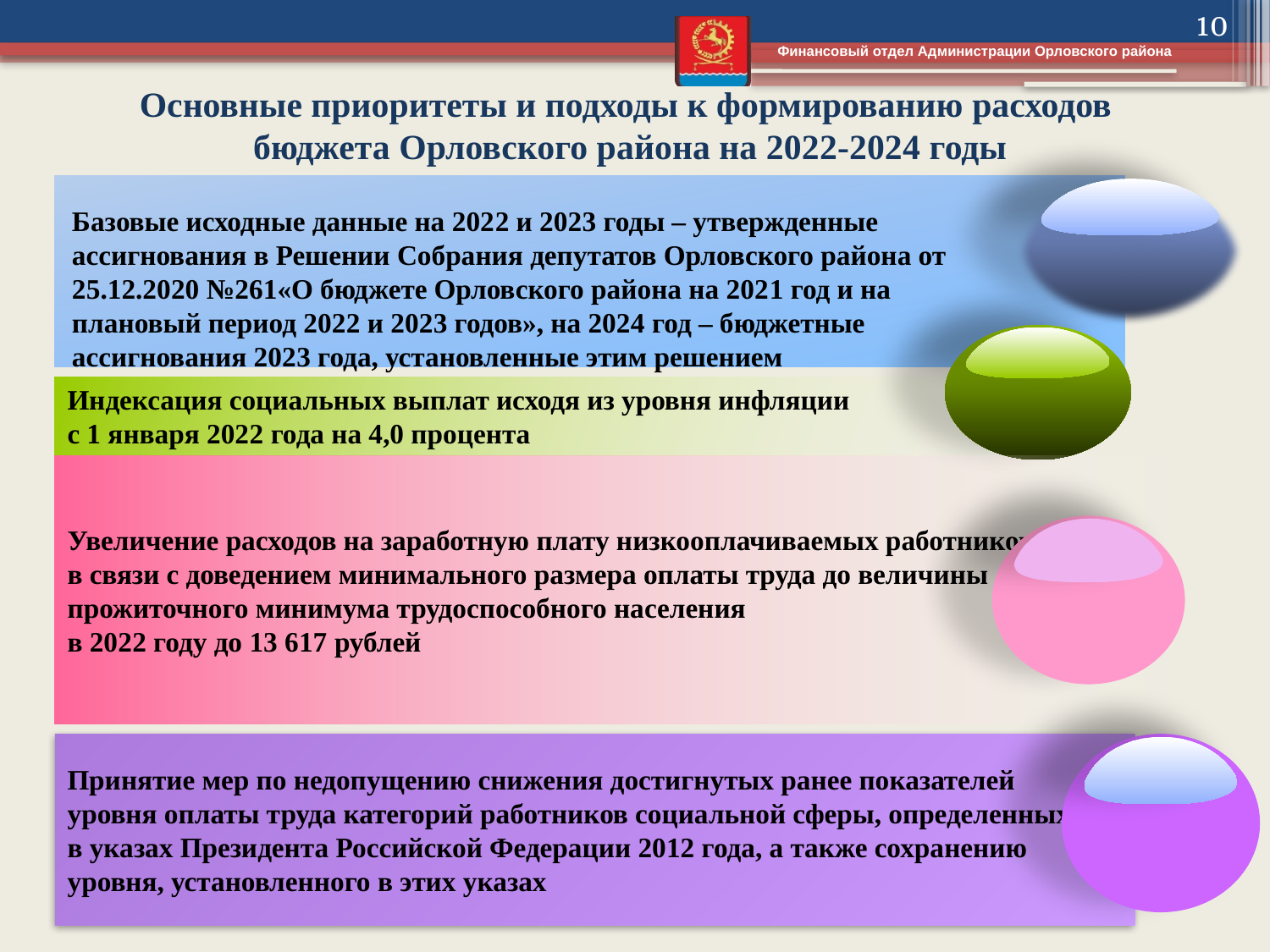

10
Основные приоритеты и подходы к формированию расходов
бюджета Орловского района на 2022-2024 годы

Базовые исходные данные на 2022 и 2023 годы – утвержденные ассигнования в Решении Собрания депутатов Орловского района от 25.12.2020 №261«О бюджете Орловского района на 2021 год и на плановый период 2022 и 2023 годов», на 2024 год – бюджетные ассигнования 2023 года, установленные этим решением

Индексация социальных выплат исходя из уровня инфляции
с 1 января 2022 года на 4,0 процента
Увеличение расходов на заработную плату низкооплачиваемых работников
в связи с доведением минимального размера оплаты труда до величины
прожиточного минимума трудоспособного населения
в 2022 году до 13 617 рублей

Принятие мер по недопущению снижения достигнутых ранее показателей
уровня оплаты труда категорий работников социальной сферы, определенных
в указах Президента Российской Федерации 2012 года, а также сохранению уровня, установленного в этих указах